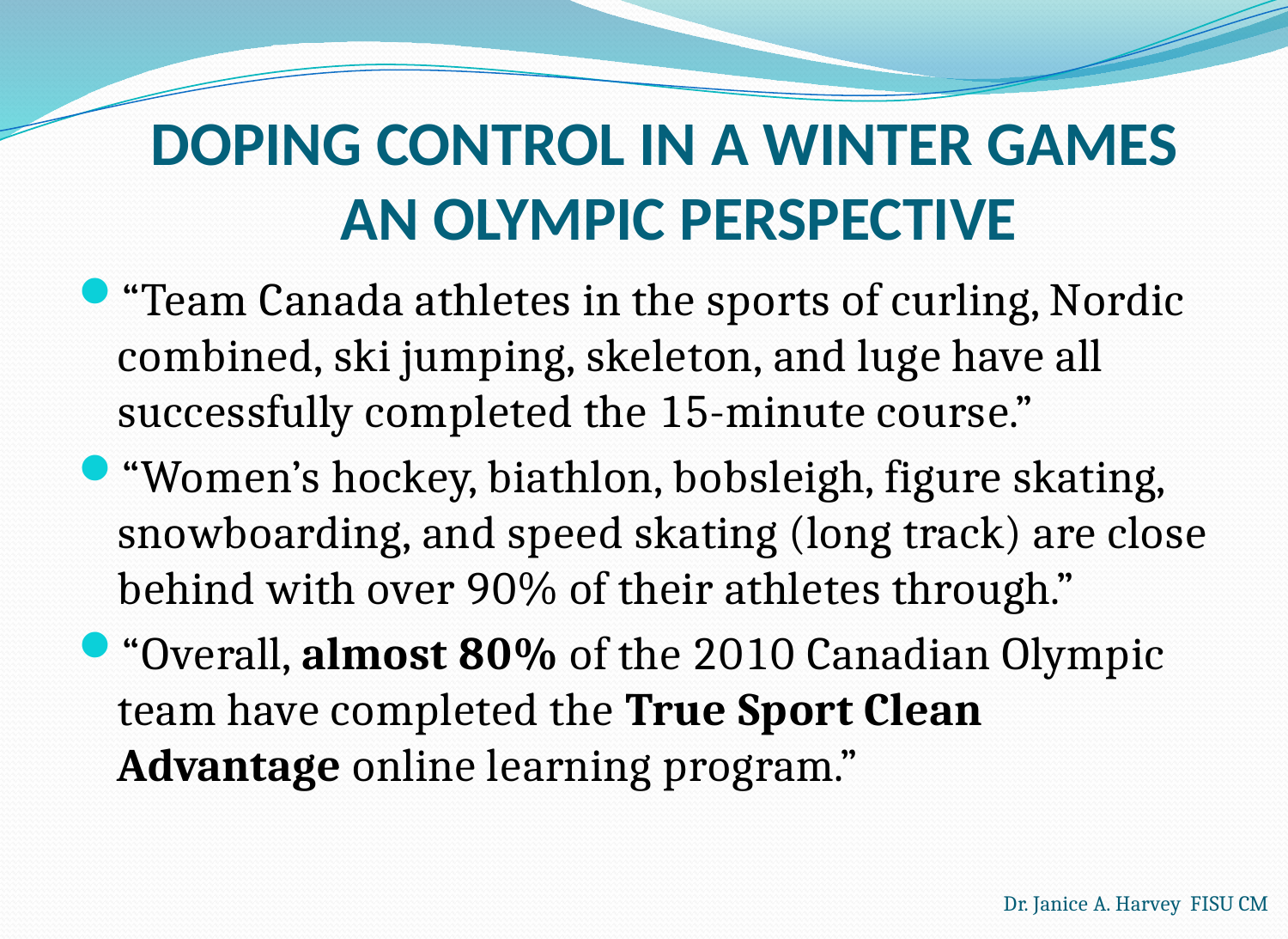

# DOPING CONTROL IN A WINTER GAMES AN OLYMPIC PERSPECTIVE
“Team Canada athletes in the sports of curling, Nordic combined, ski jumping, skeleton, and luge have all successfully completed the 15-minute course.”
“Women’s hockey, biathlon, bobsleigh, figure skating, snowboarding, and speed skating (long track) are close behind with over 90% of their athletes through.”
“Overall, almost 80% of the 2010 Canadian Olympic team have completed the True Sport Clean Advantage online learning program.”

Dr. Janice A. Harvey  FISU CM